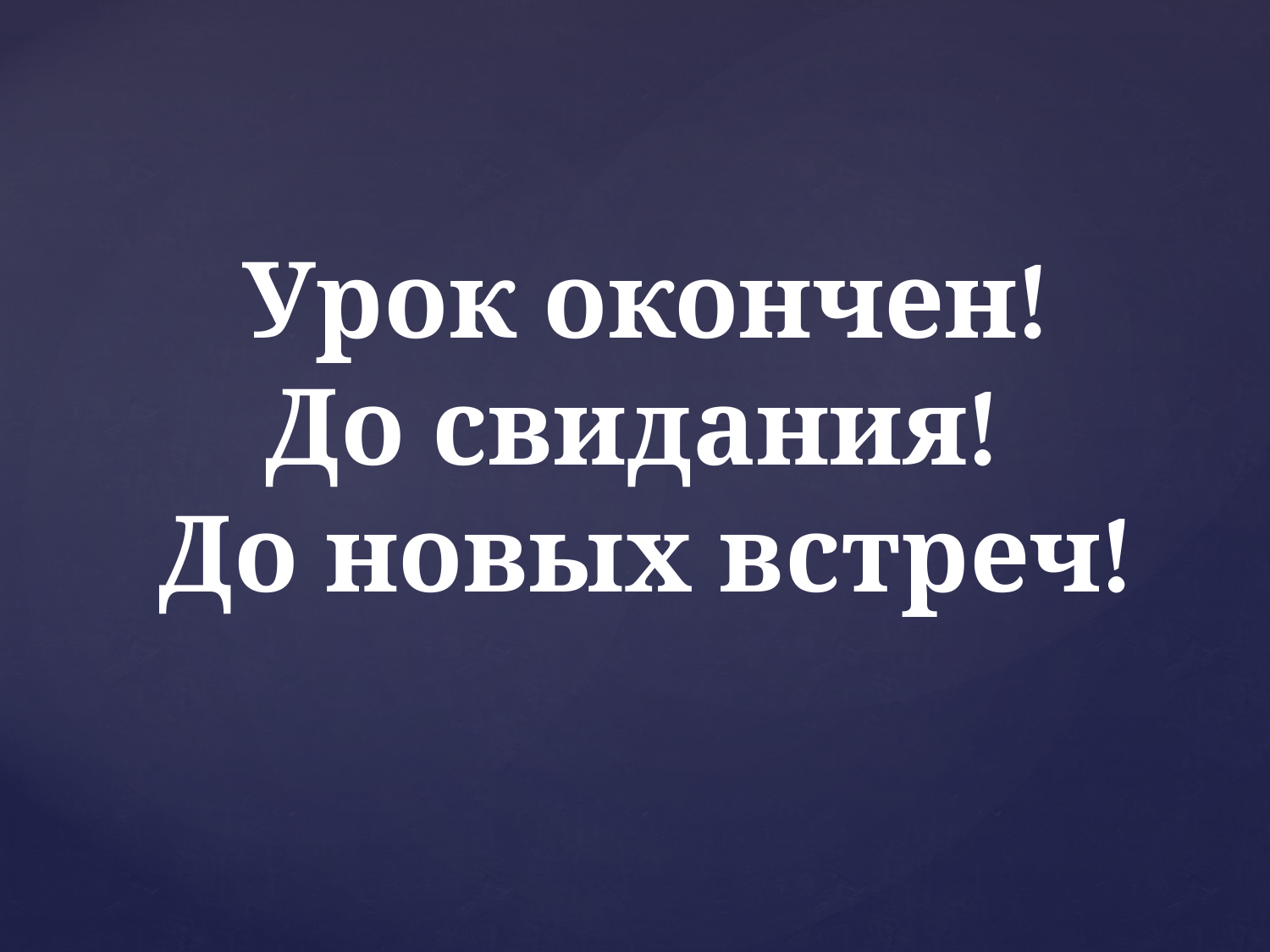

Урок окончен!
До свидания!
До новых встреч!